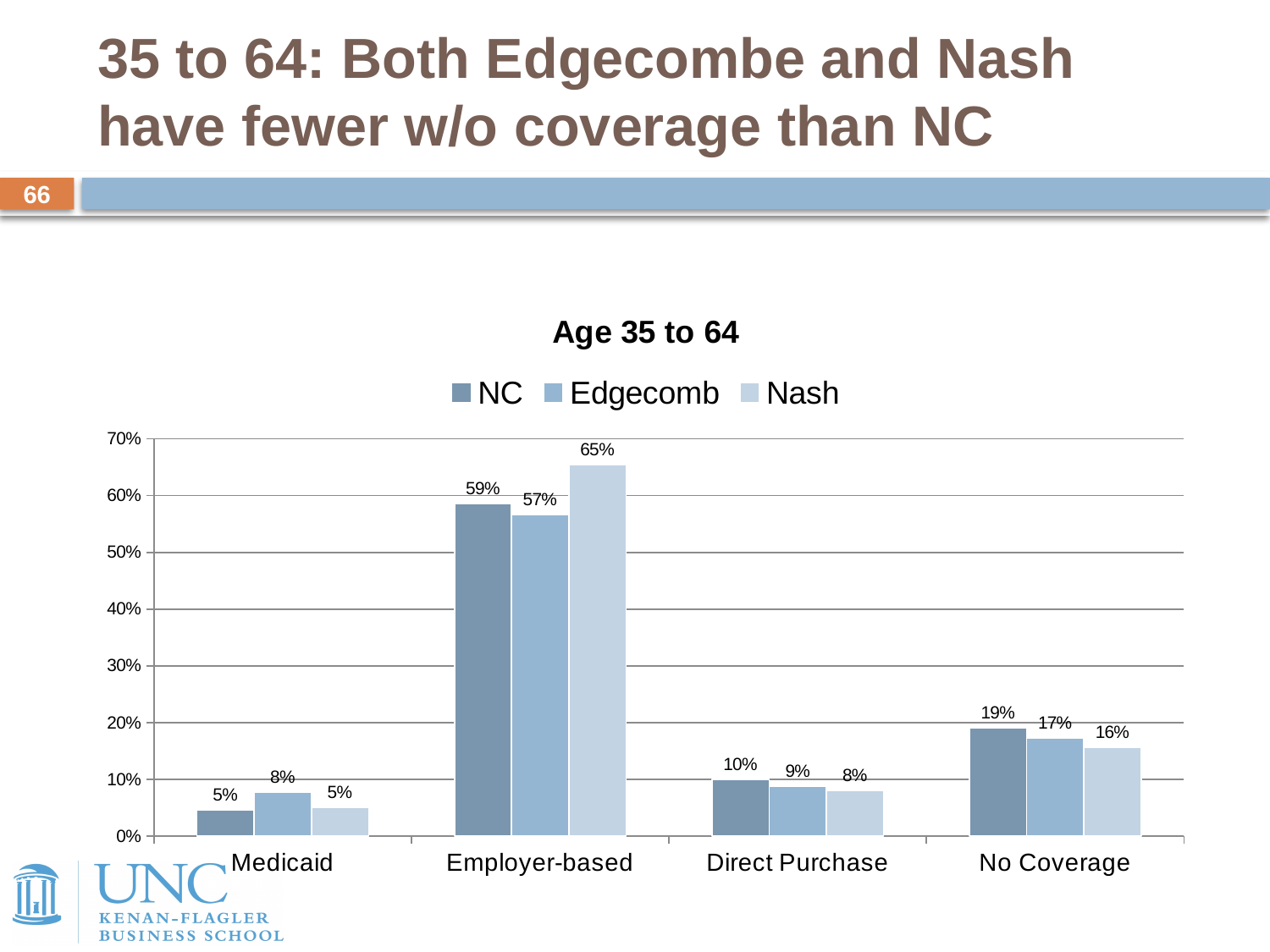

# 35 to 64: Both Edgecombe and Nash have fewer w/o coverage than NC
66

### Chart: Age 35 to 64

| Category | NC | Edgecomb | Nash |
|---|---|---|---|
| Medicaid | 0.046217201868465604 | 0.07699218399065692 | 0.0503814172533058 |
| Employer-based | 0.5857637069428561 | 0.5667055969814077 | 0.6537320022566206 |
| Direct Purchase | 0.10031796649274578 | 0.08840176084808195 | 0.08050234246609121 |
| No Coverage | 0.190868329666181 | 0.17307519540023417 | 0.15578012705732333 |